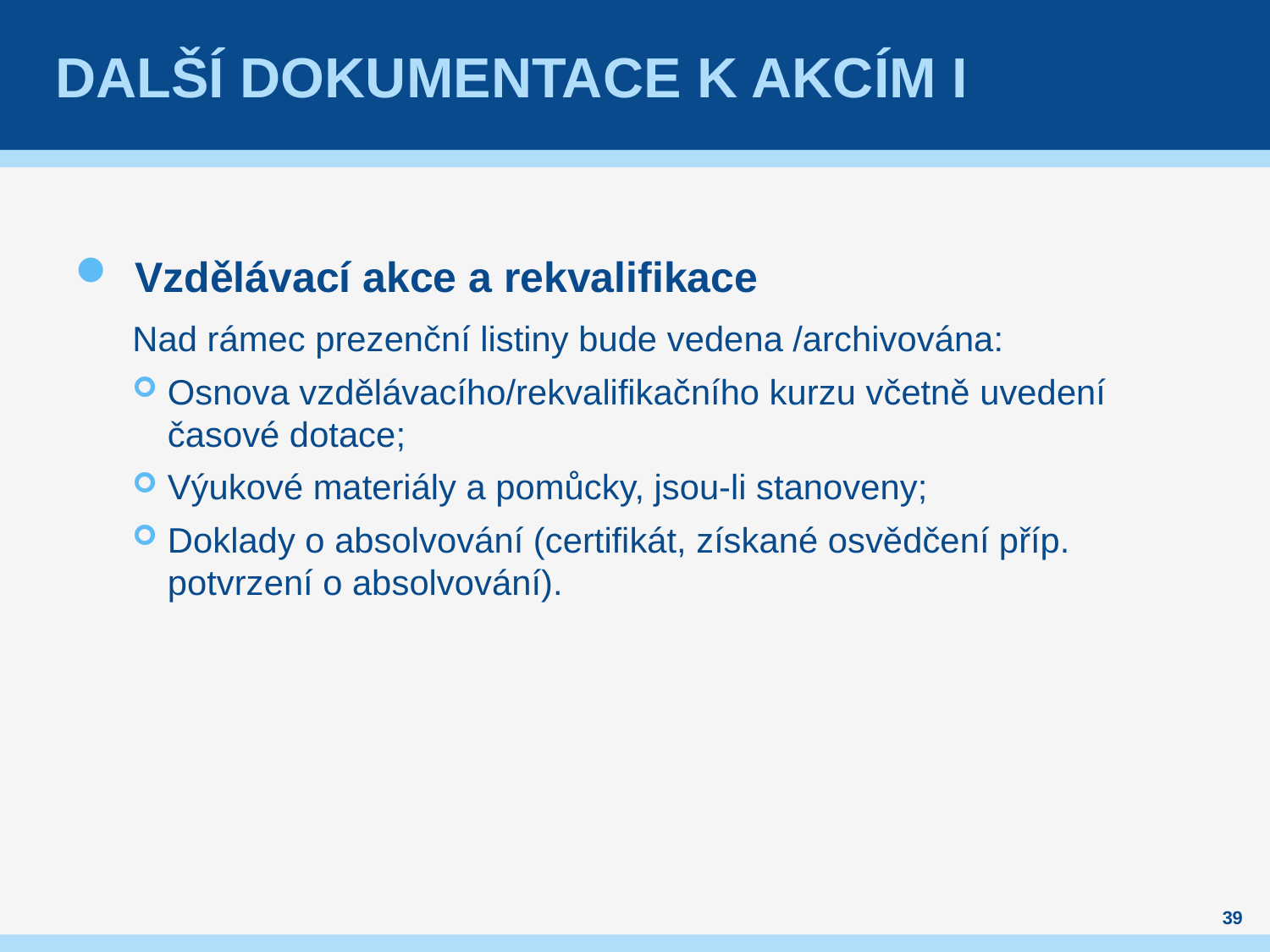

# Další dokumentace k Akcím I
Vzdělávací akce a rekvalifikace
Nad rámec prezenční listiny bude vedena /archivována:
Osnova vzdělávacího/rekvalifikačního kurzu včetně uvedení časové dotace;
Výukové materiály a pomůcky, jsou-li stanoveny;
Doklady o absolvování (certifikát, získané osvědčení příp. potvrzení o absolvování).

39